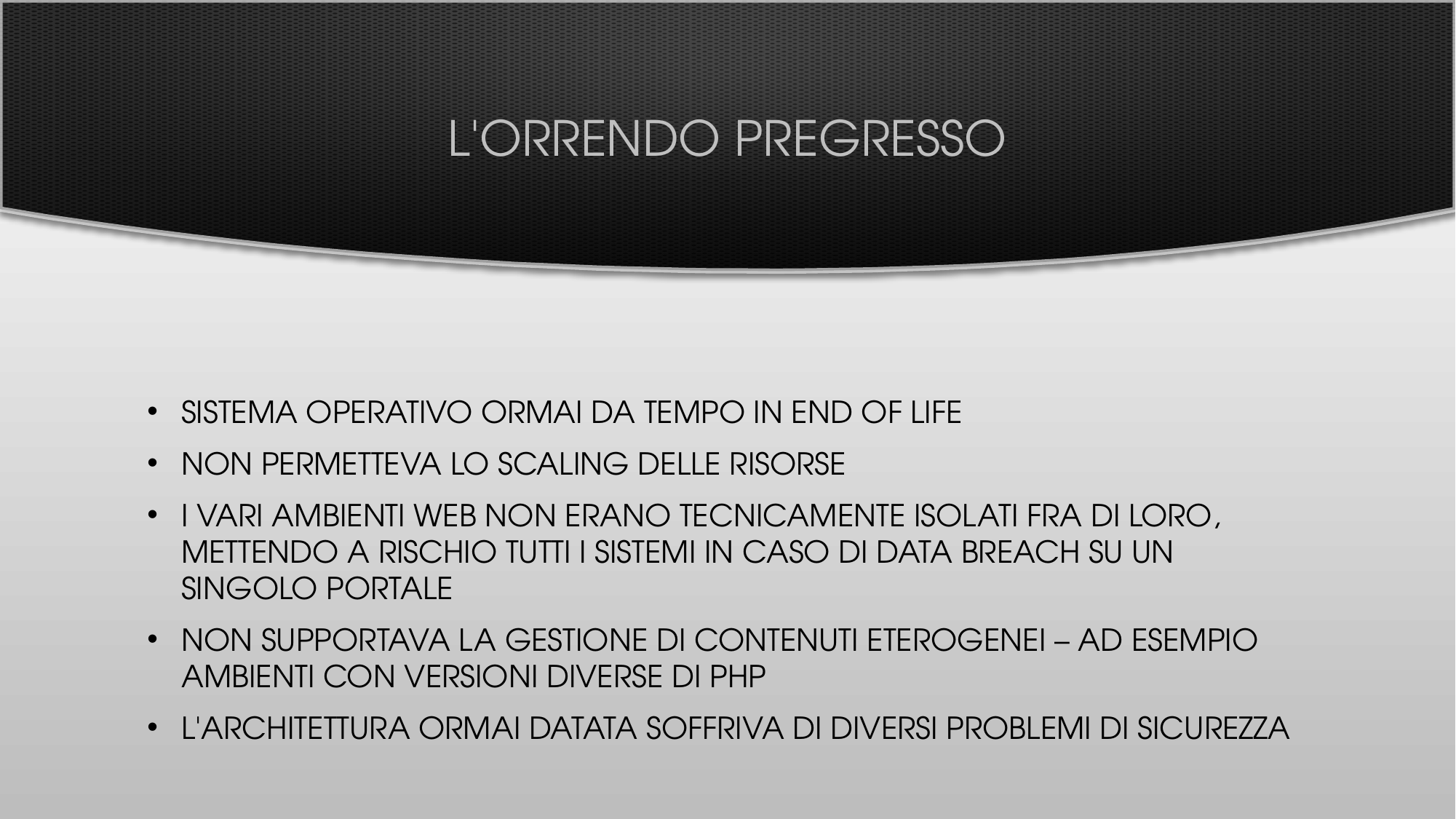

# L'orrendo pregresso

Sistema operativo ormai da tempo in end of life
Non permetteva lo scaling delle risorse
I vari ambienti web non erano tecnicamente isolati fra di loro, mettendo a rischio tutti i sistemi in caso di data breach su un singolo portale
Non supportava la gestione di contenuti eterogenei – ad esempio ambienti con versioni diverse di php
L'architettura ormai datata soffriva di diversi problemi di sicurezza